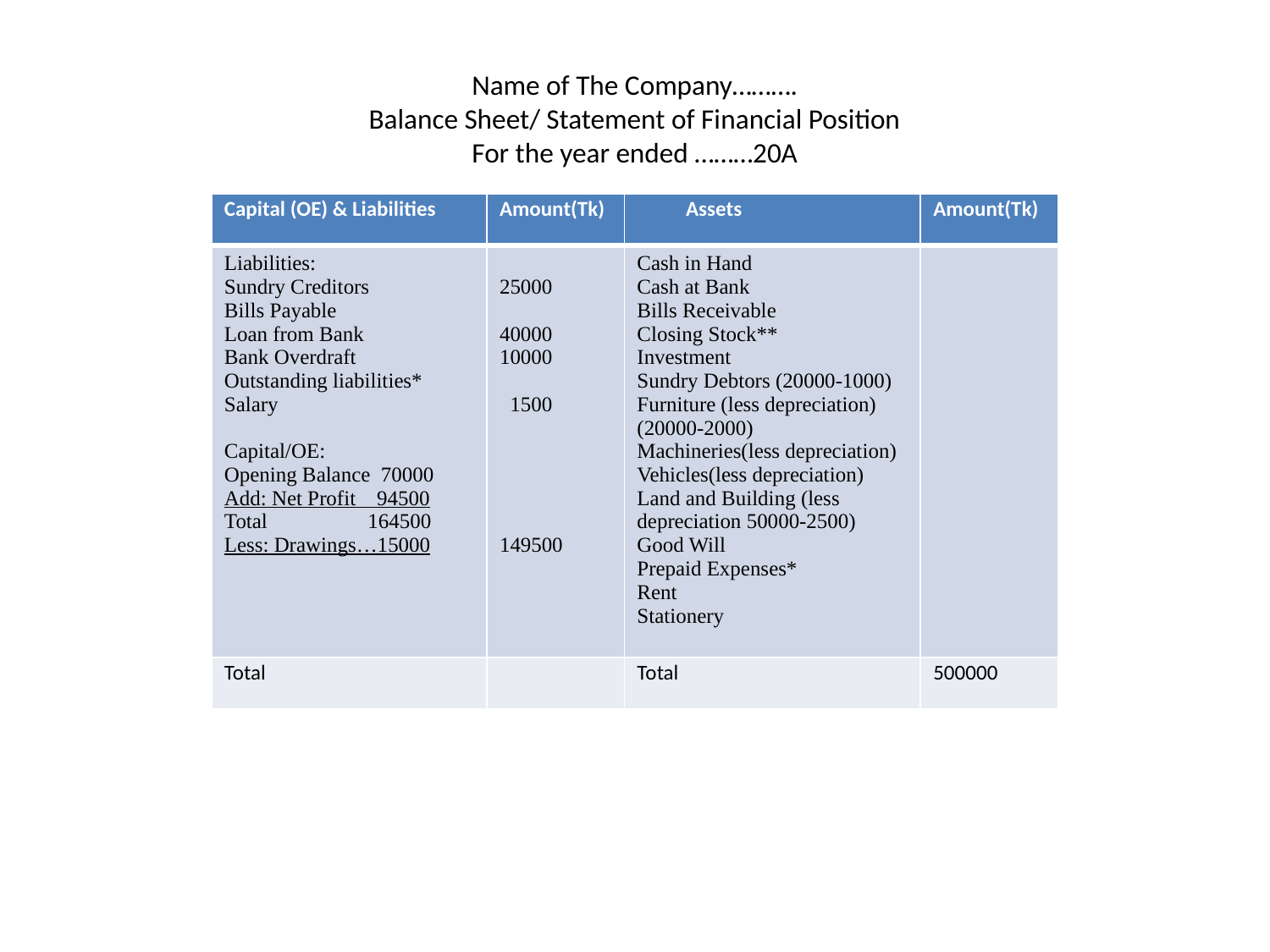

# Name of The Company………. Balance Sheet/ Statement of Financial Position For the year ended ………20A
| Capital (OE) & Liabilities | Amount(Tk) | Assets | Amount(Tk) |
| --- | --- | --- | --- |
| Liabilities: Sundry Creditors Bills Payable Loan from Bank Bank Overdraft Outstanding liabilities\* Salary Capital/OE: Opening Balance 70000 Add: Net Profit 94500 Total 164500 Less: Drawings…15000 | 25000 40000 10000 1500 149500 | Cash in Hand Cash at Bank Bills Receivable Closing Stock\*\* Investment Sundry Debtors (20000-1000) Furniture (less depreciation) (20000-2000) Machineries(less depreciation) Vehicles(less depreciation) Land and Building (less depreciation 50000-2500) Good Will Prepaid Expenses\* Rent Stationery |  |
| Total |  | Total | 500000 |